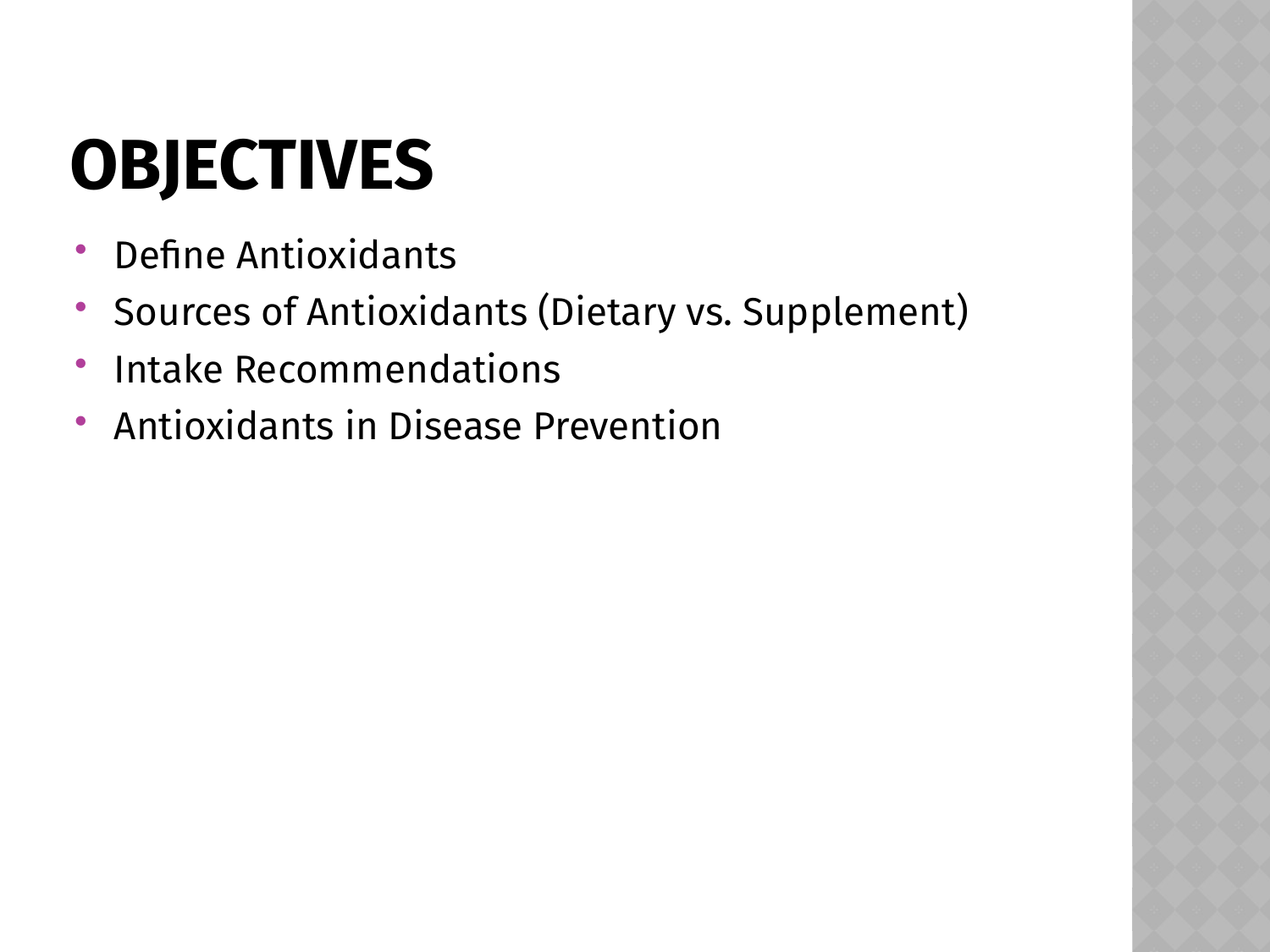

# Objectives
Define Antioxidants
Sources of Antioxidants (Dietary vs. Supplement)
Intake Recommendations
Antioxidants in Disease Prevention